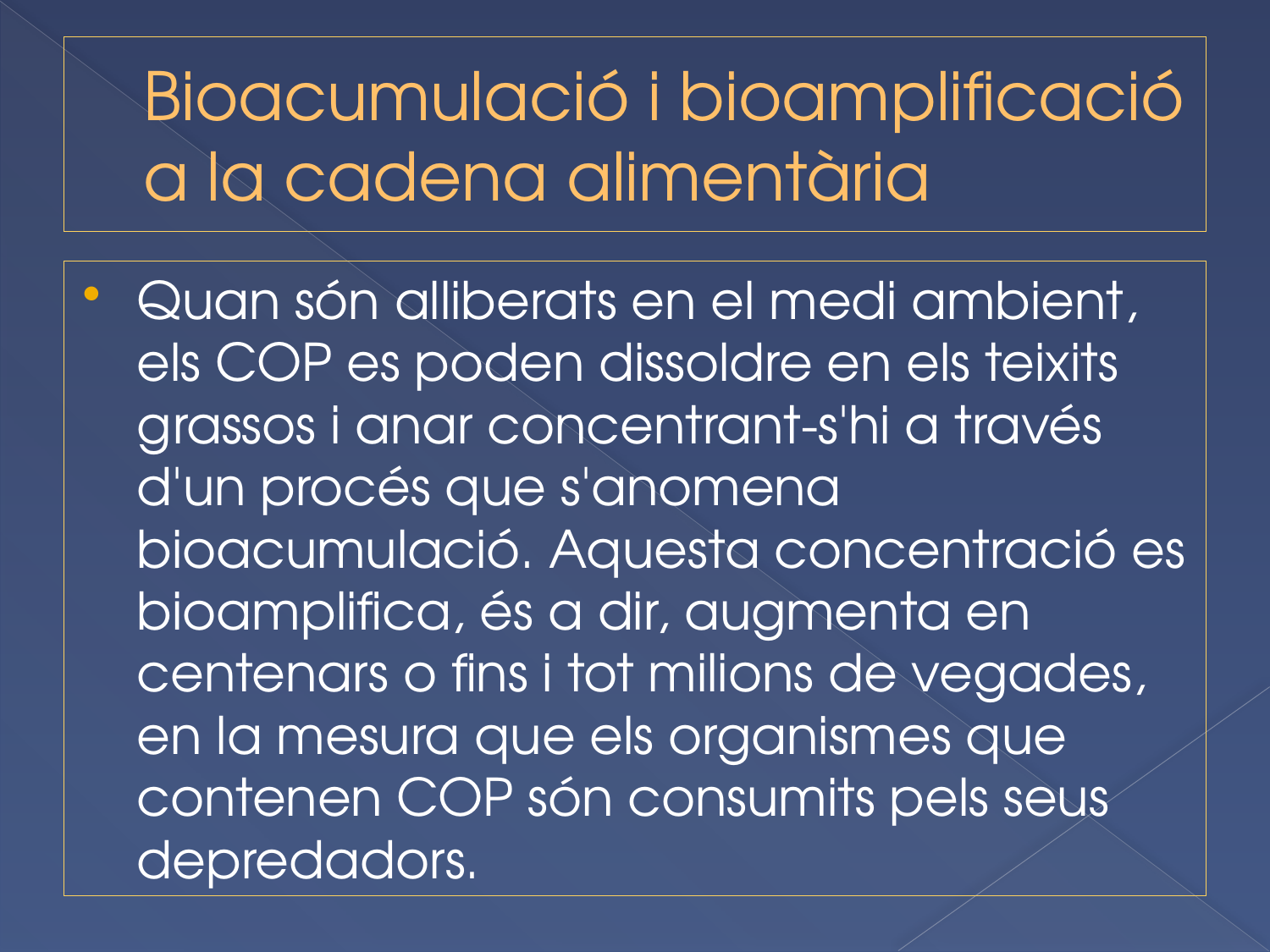

# Bioacumulació i bioamplificació a la cadena alimentària
Quan són alliberats en el medi ambient, els COP es poden dissoldre en els teixits grassos i anar concentrant-s'hi a través d'un procés que s'anomena bioacumulació. Aquesta concentració es bioamplifica, és a dir, augmenta en centenars o fins i tot milions de vegades, en la mesura que els organismes que contenen COP són consumits pels seus depredadors.